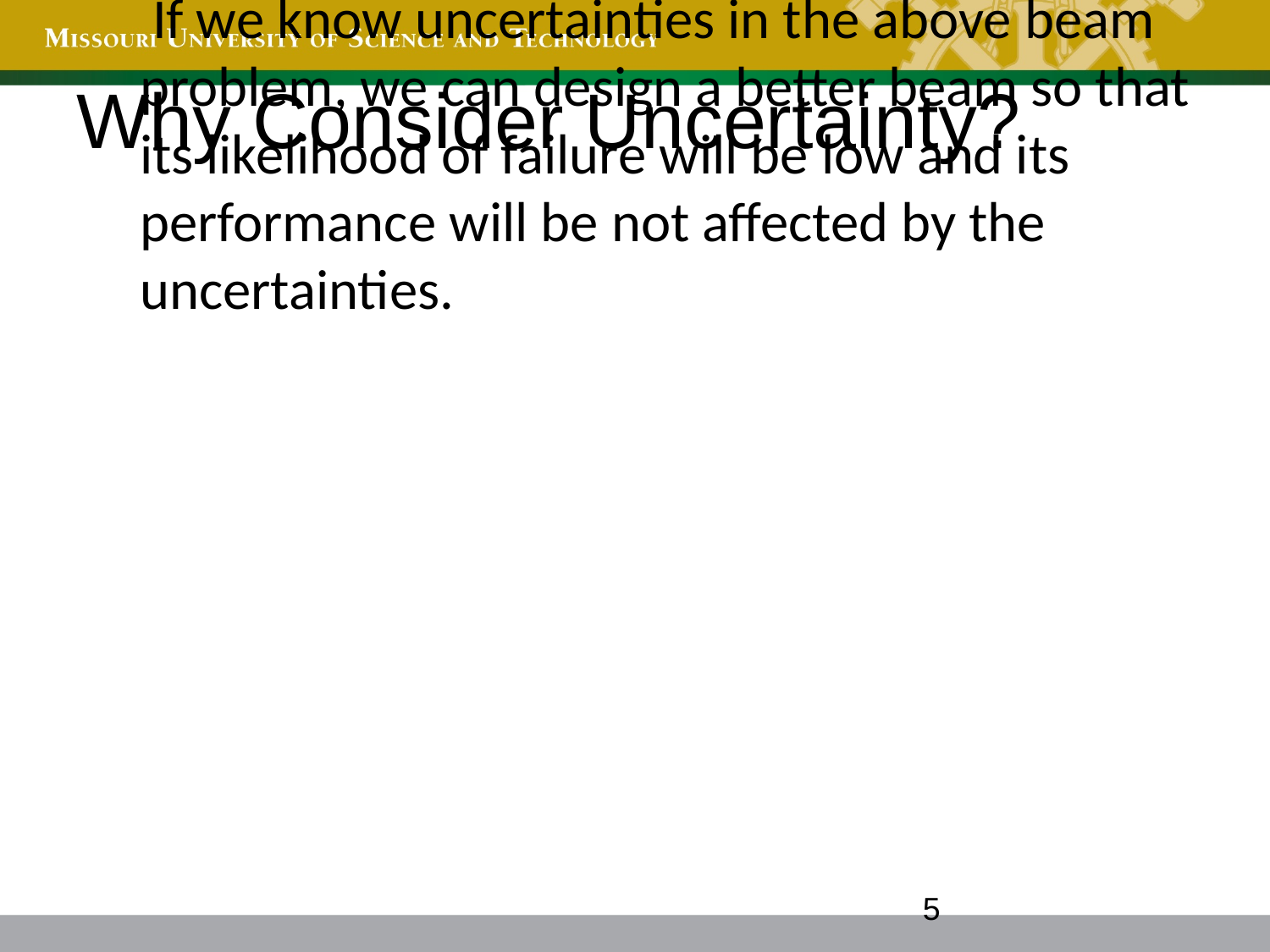

Why Consider Uncertainty?
We know the true solution.
We know the effect of uncertainty.
We can make more reliable decisions.
 If we know uncertainties in the above beam problem, we can design a better beam so that its likelihood of failure will be low and its performance will be not affected by the uncertainties.

5